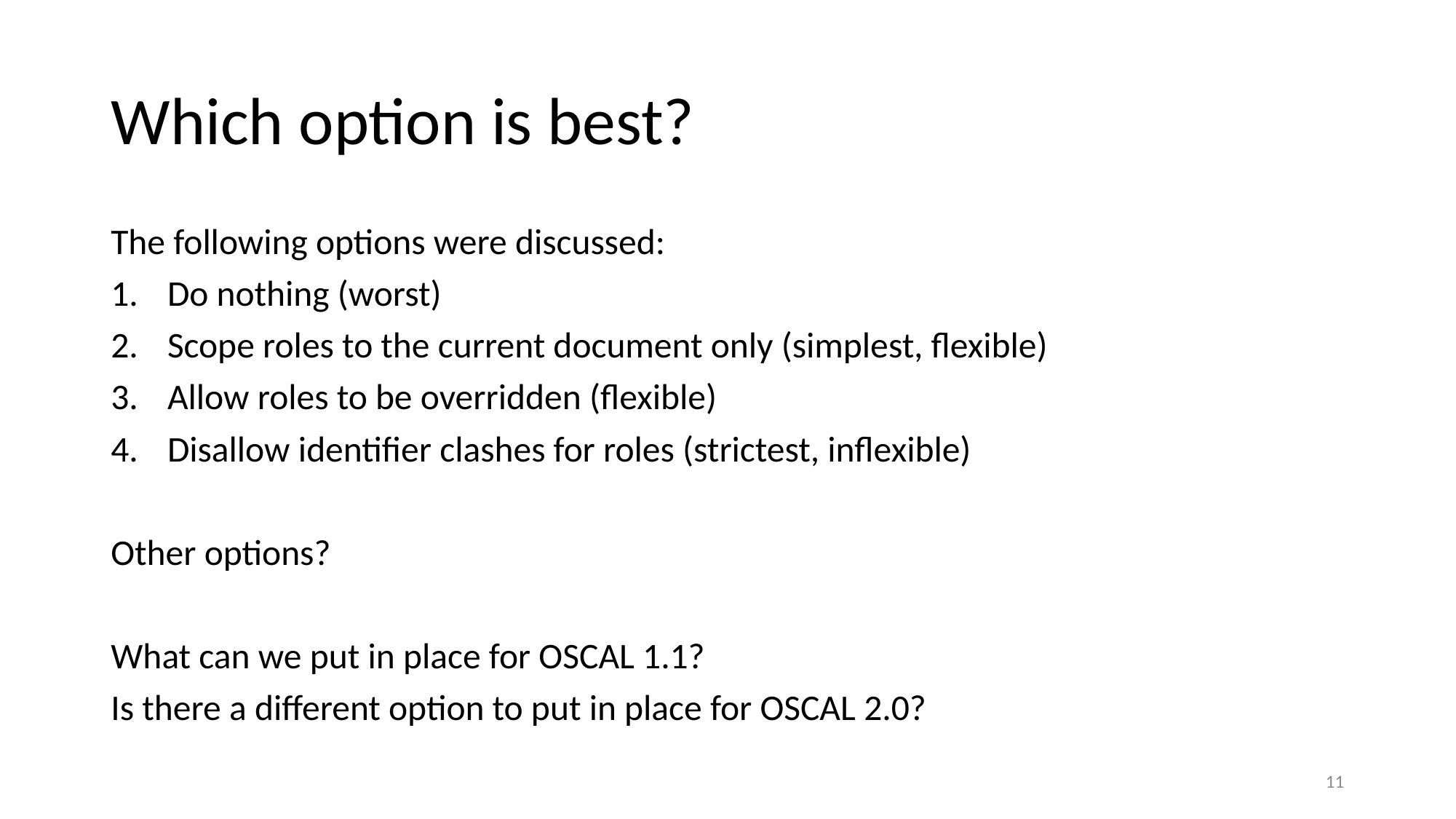

# Which option is best?
The following options were discussed:
Do nothing (worst)
Scope roles to the current document only (simplest, flexible)
Allow roles to be overridden (flexible)
Disallow identifier clashes for roles (strictest, inflexible)

Other options?

What can we put in place for OSCAL 1.1?
Is there a different option to put in place for OSCAL 2.0?
11